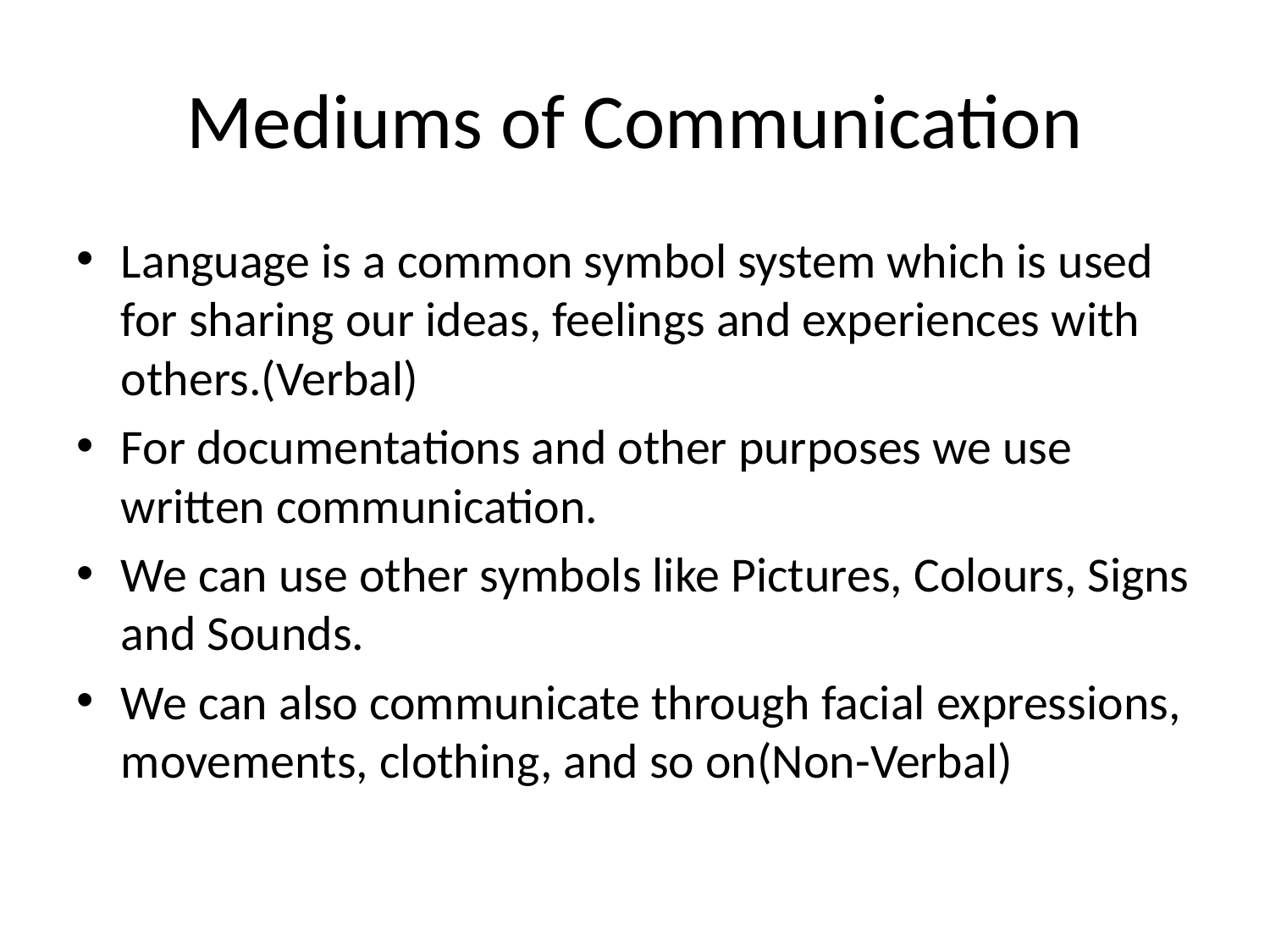

# Mediums of Communication
Language is a common symbol system which is used for sharing our ideas, feelings and experiences with others.(Verbal)
For documentations and other purposes we use written communication.
We can use other symbols like Pictures, Colours, Signs and Sounds.
We can also communicate through facial expressions, movements, clothing, and so on(Non-Verbal)